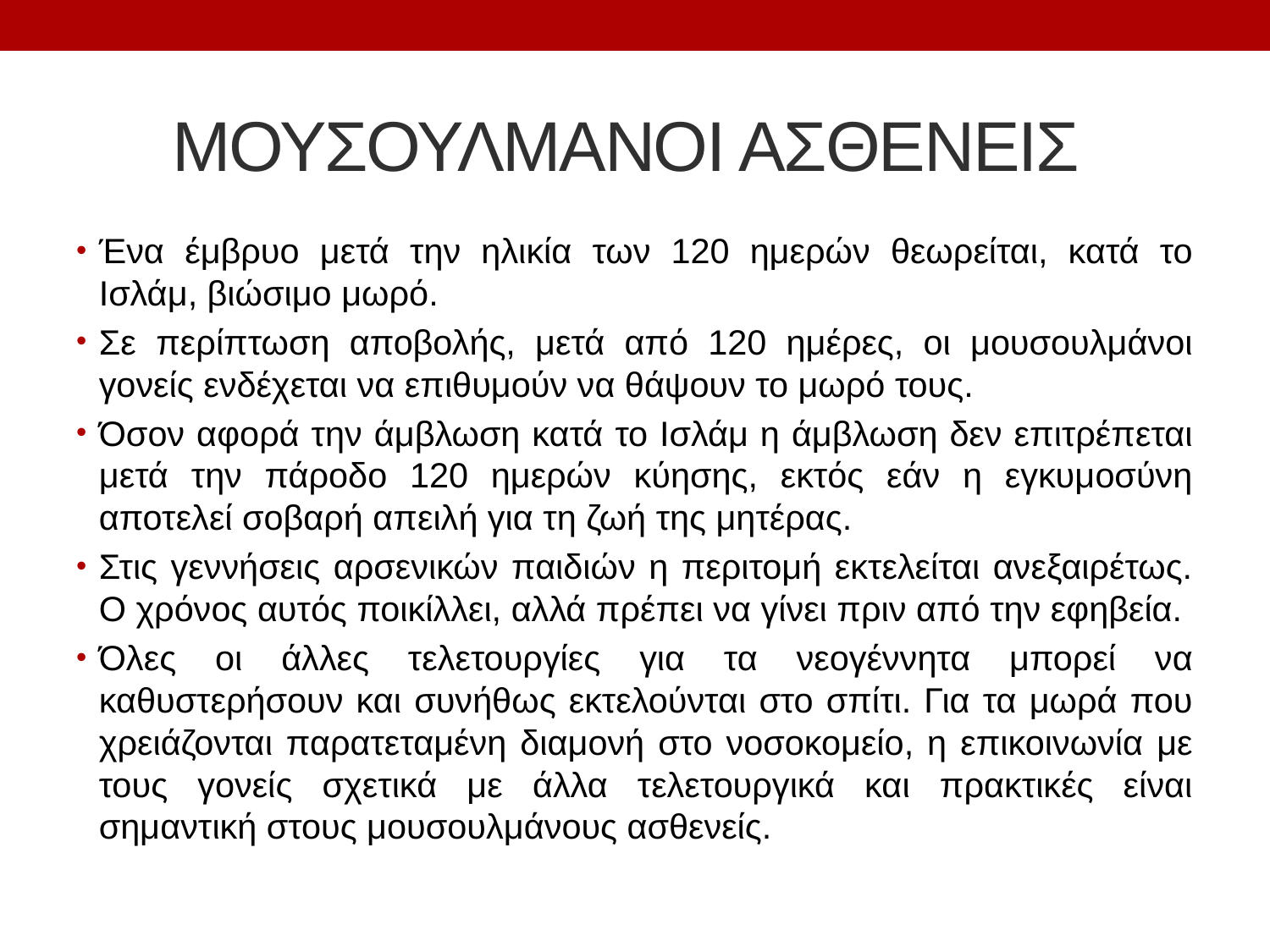

# ΜΟΥΣΟΥΛΜΑΝΟΙ ΑΣΘΕΝΕΙΣ
Ένα έμβρυο μετά την ηλικία των 120 ημερών θεωρείται, κατά το Ισλάμ, βιώσιμο μωρό.
Σε περίπτωση αποβολής, μετά από 120 ημέρες, οι μουσουλμάνοι γονείς ενδέχεται να επιθυμούν να θάψουν το μωρό τους.
Όσον αφορά την άμβλωση κατά το Ισλάμ η άμβλωση δεν επιτρέπεται μετά την πάροδο 120 ημερών κύησης, εκτός εάν η εγκυμοσύνη αποτελεί σοβαρή απειλή για τη ζωή της μητέρας.
Στις γεννήσεις αρσενικών παιδιών η περιτομή εκτελείται ανεξαιρέτως. Ο χρόνος αυτός ποικίλλει, αλλά πρέπει να γίνει πριν από την εφηβεία.
Όλες οι άλλες τελετουργίες για τα νεογέννητα μπορεί να καθυστερήσουν και συνήθως εκτελούνται στο σπίτι. Για τα μωρά που χρειάζονται παρατεταμένη διαμονή στο νοσοκομείο, η επικοινωνία με τους γονείς σχετικά με άλλα τελετουργικά και πρακτικές είναι σημαντική στους μουσουλμάνους ασθενείς.